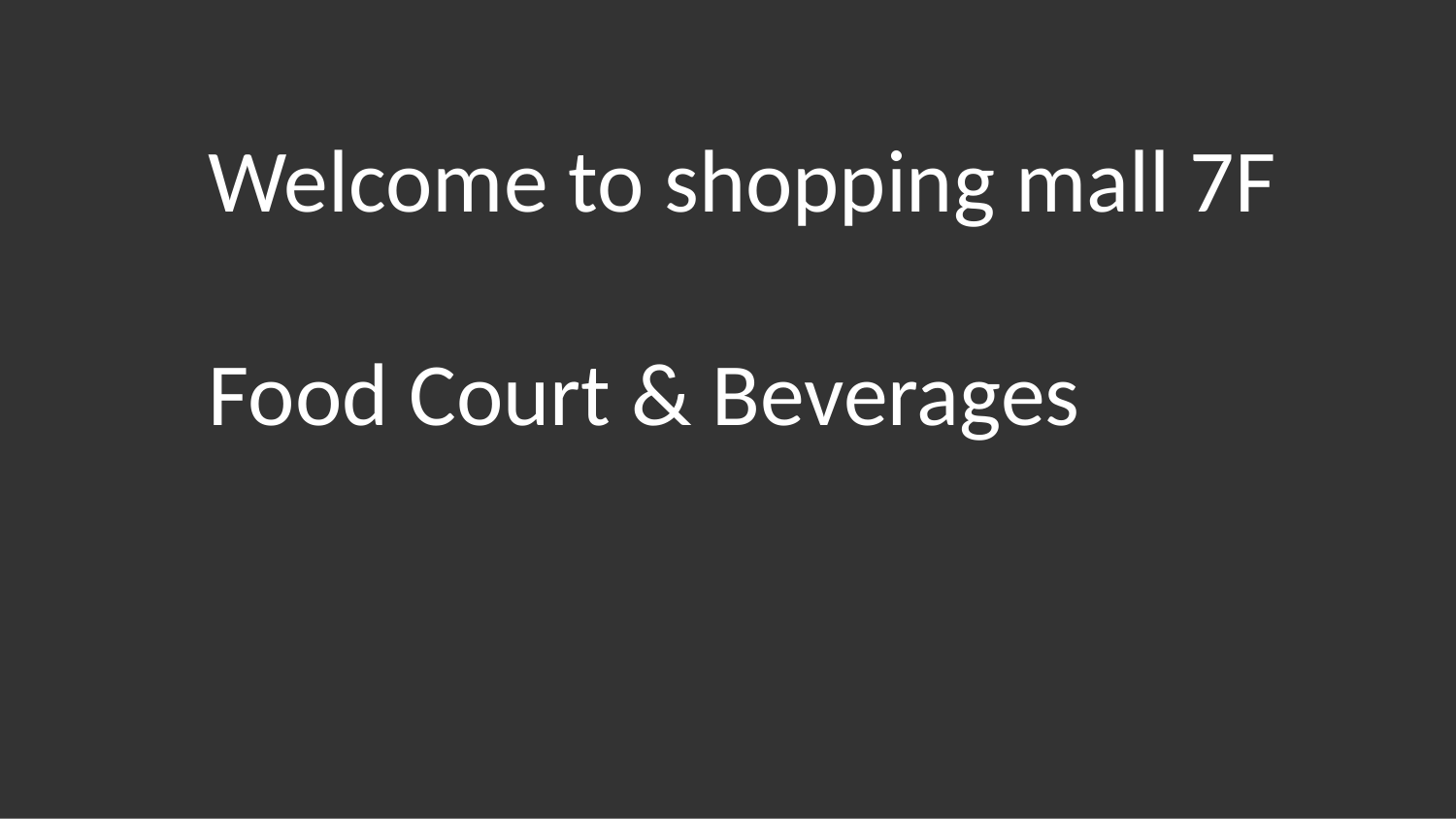

Welcome to shopping mall 7F

Food Court & Beverages